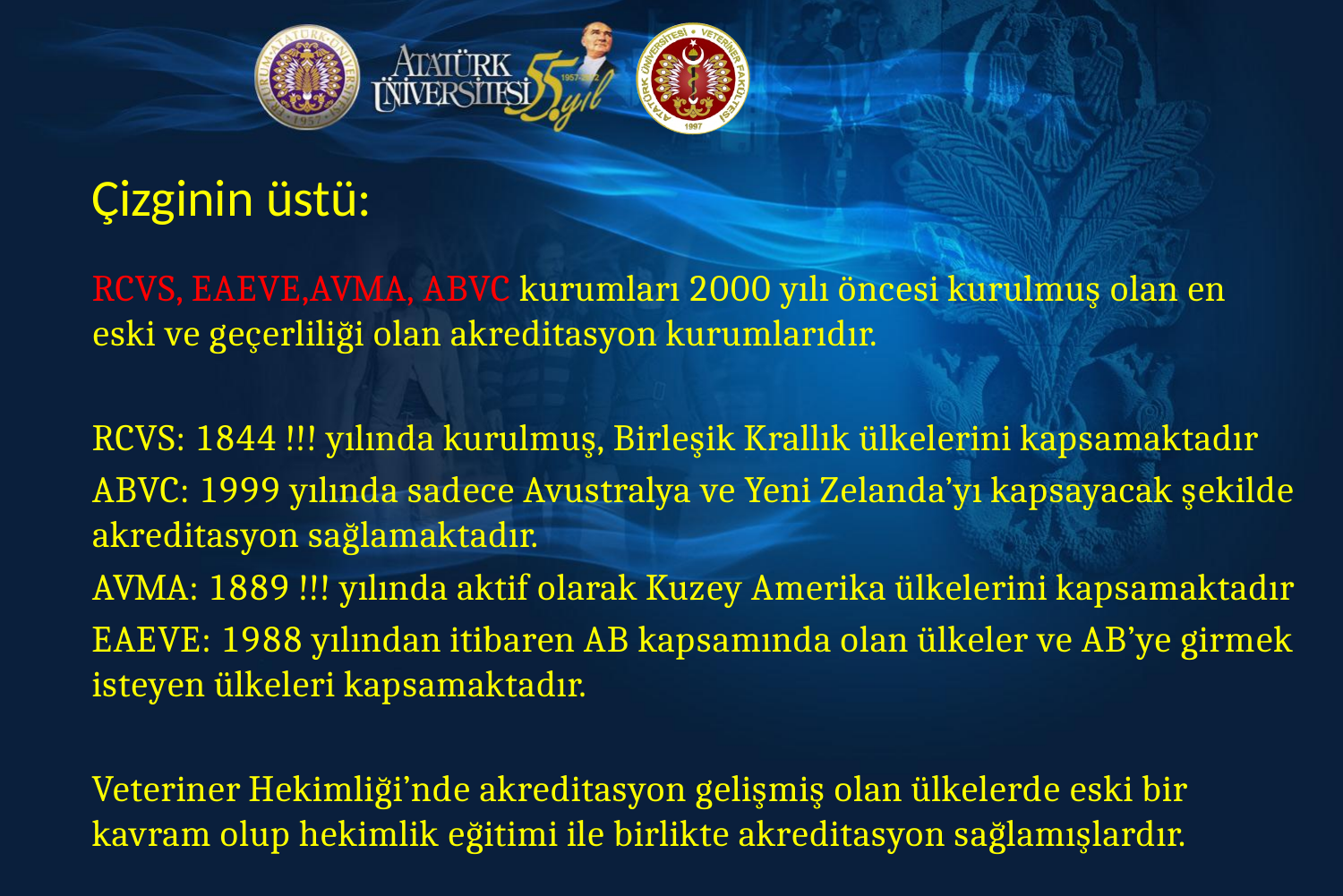

Çizginin üstü:
RCVS, EAEVE,AVMA, ABVC kurumları 2000 yılı öncesi kurulmuş olan en eski ve geçerliliği olan akreditasyon kurumlarıdır.

RCVS: 1844 !!! yılında kurulmuş, Birleşik Krallık ülkelerini kapsamaktadır
ABVC: 1999 yılında sadece Avustralya ve Yeni Zelanda’yı kapsayacak şekilde akreditasyon sağlamaktadır.
AVMA: 1889 !!! yılında aktif olarak Kuzey Amerika ülkelerini kapsamaktadır
EAEVE: 1988 yılından itibaren AB kapsamında olan ülkeler ve AB’ye girmek isteyen ülkeleri kapsamaktadır.

Veteriner Hekimliği’nde akreditasyon gelişmiş olan ülkelerde eski bir kavram olup hekimlik eğitimi ile birlikte akreditasyon sağlamışlardır.